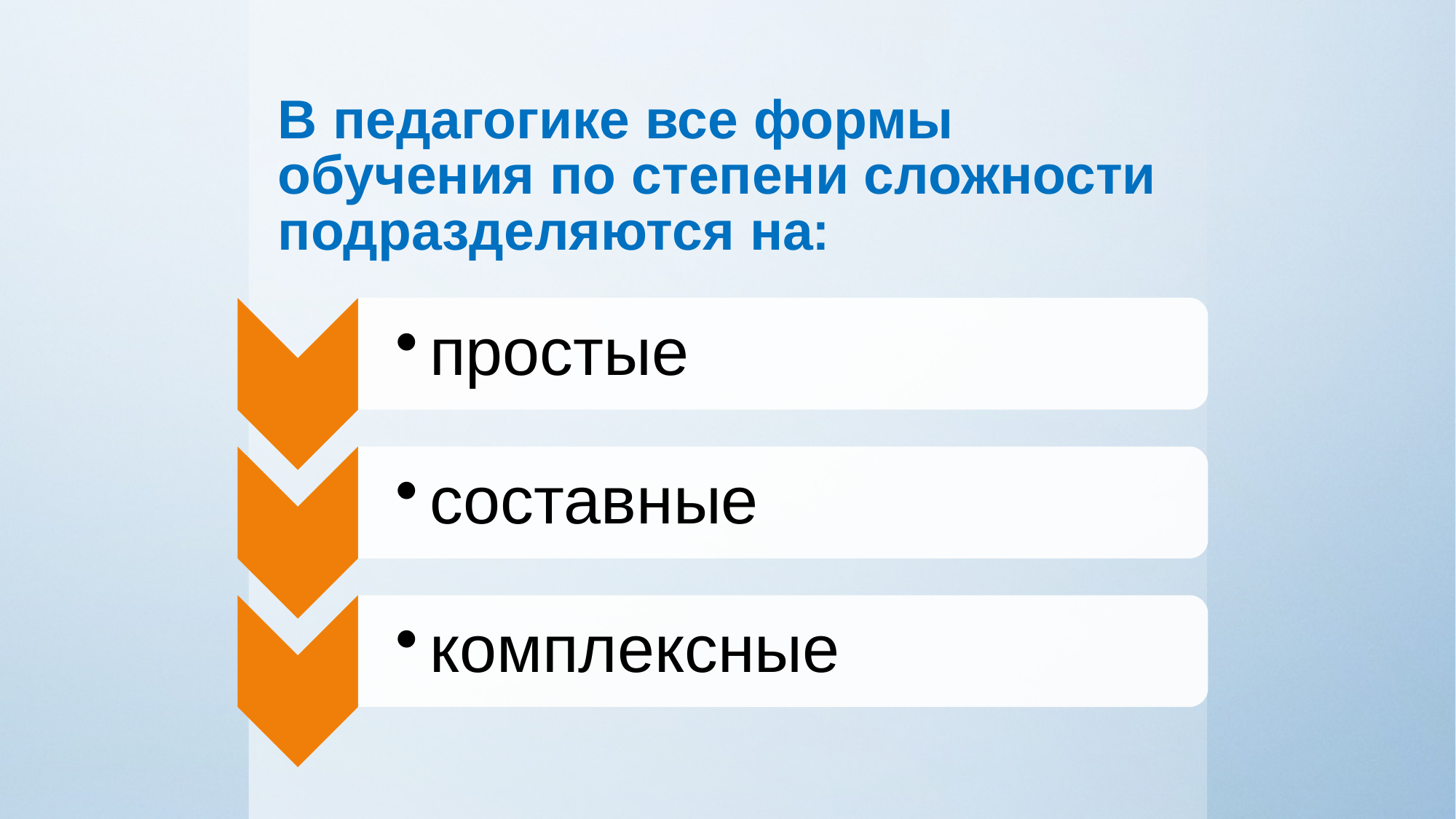

# В педагогике все формы обучения по степени сложности подразделяются на:

простые

составные

комплексные